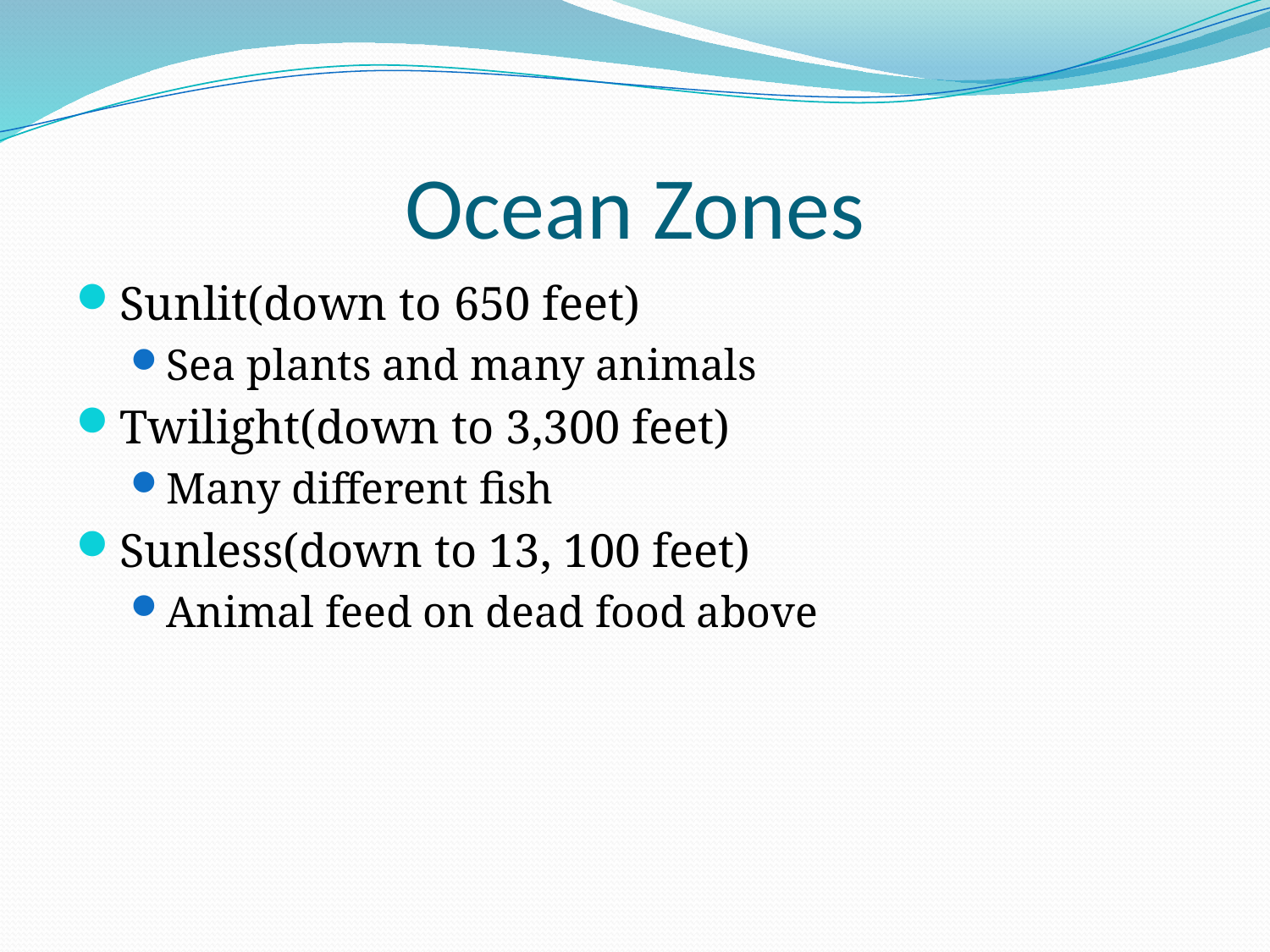

# Ocean Zones
Sunlit(down to 650 feet)
Sea plants and many animals
Twilight(down to 3,300 feet)
Many different fish
Sunless(down to 13, 100 feet)
Animal feed on dead food above